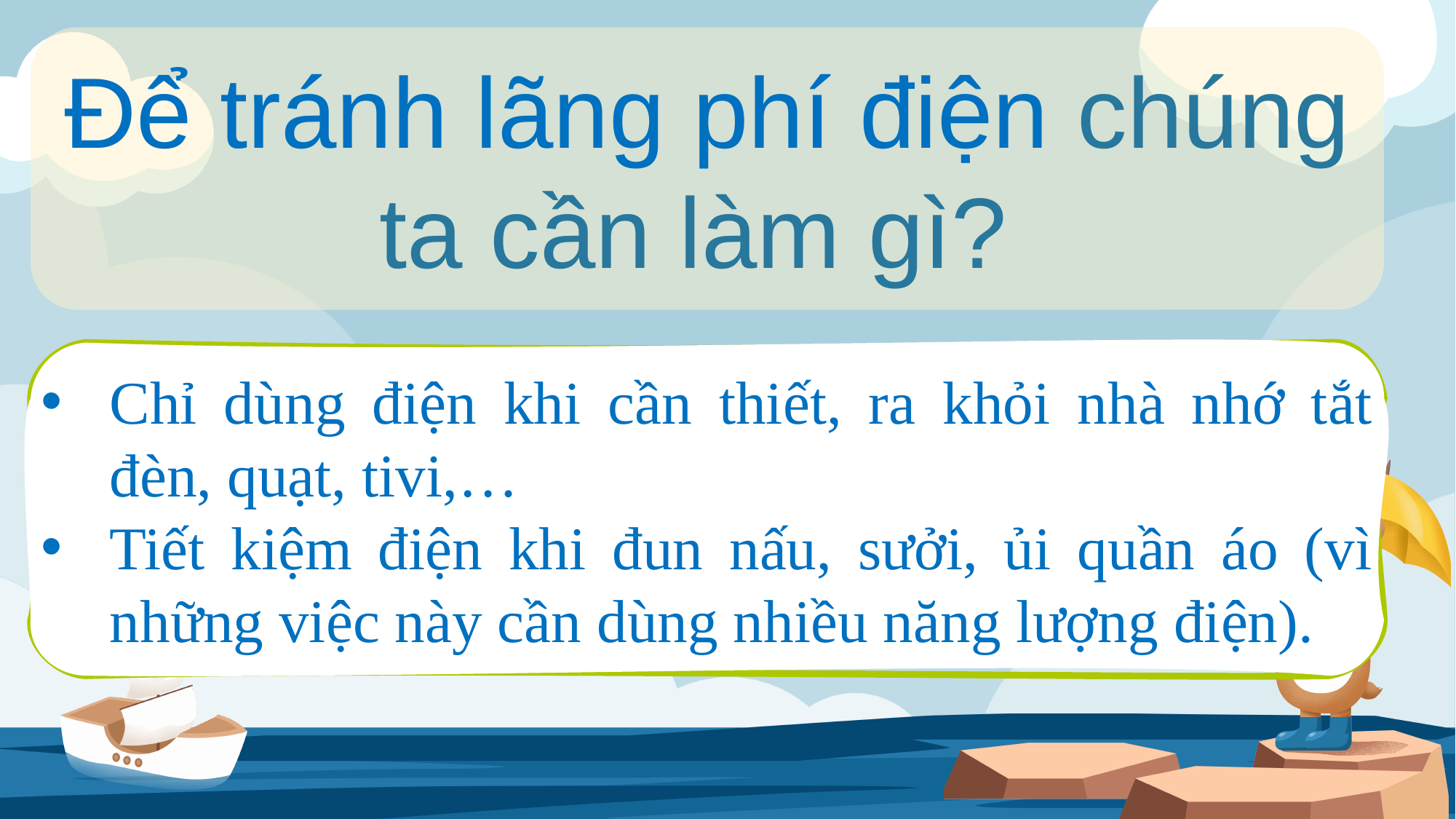

Để tránh lãng phí điện chúng ta cần làm gì?
Chỉ dùng điện khi cần thiết, ra khỏi nhà nhớ tắt đèn, quạt, tivi,…
Tiết kiệm điện khi đun nấu, sưởi, ủi quần áo (vì những việc này cần dùng nhiều năng lượng điện).